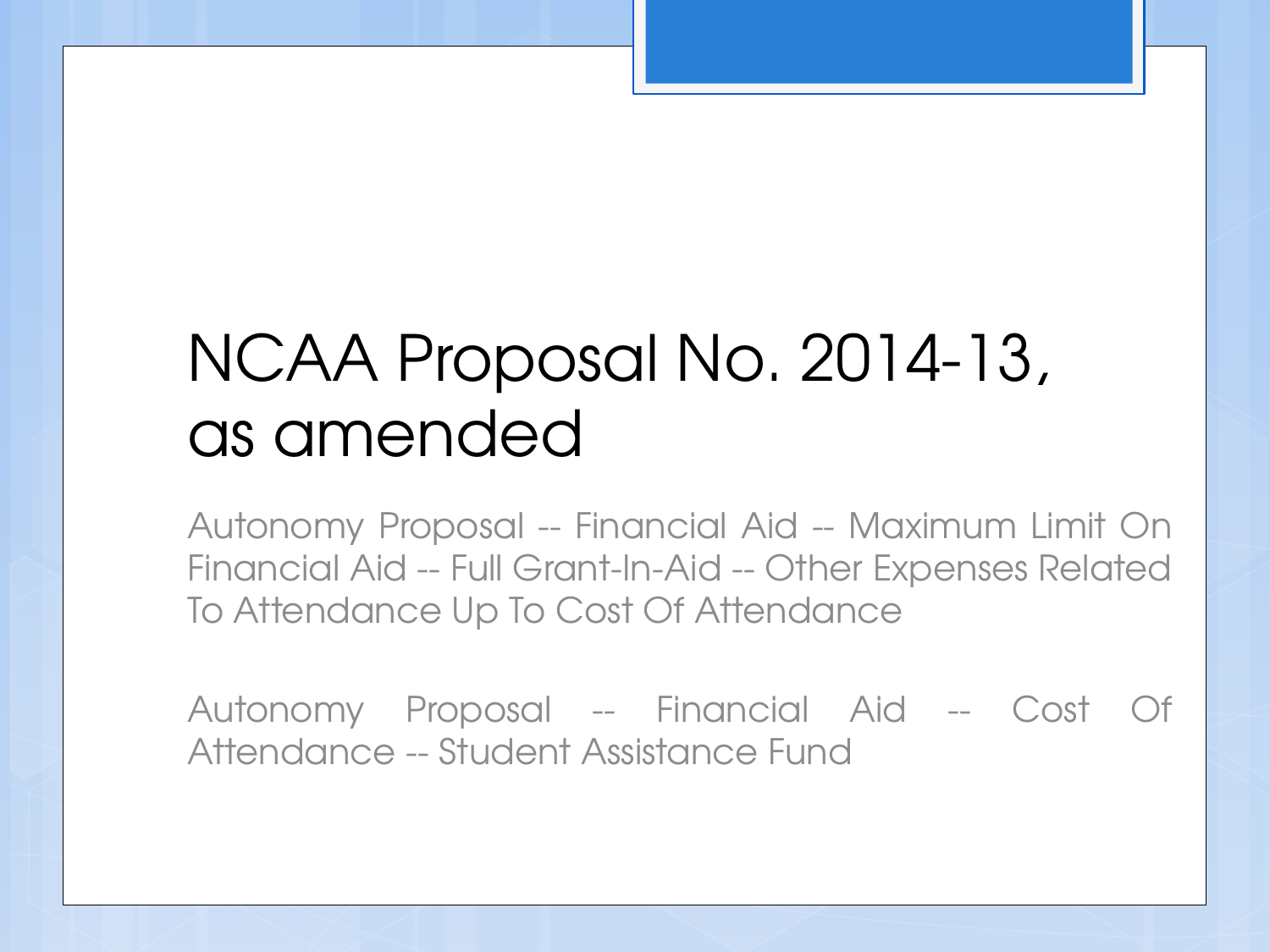

# NCAA Proposal No. 2014-13, as amended
Autonomy Proposal -- Financial Aid -- Maximum Limit On Financial Aid -- Full Grant-In-Aid -- Other Expenses Related To Attendance Up To Cost Of Attendance

Autonomy Proposal -- Financial Aid -- Cost Of Attendance -- Student Assistance Fund